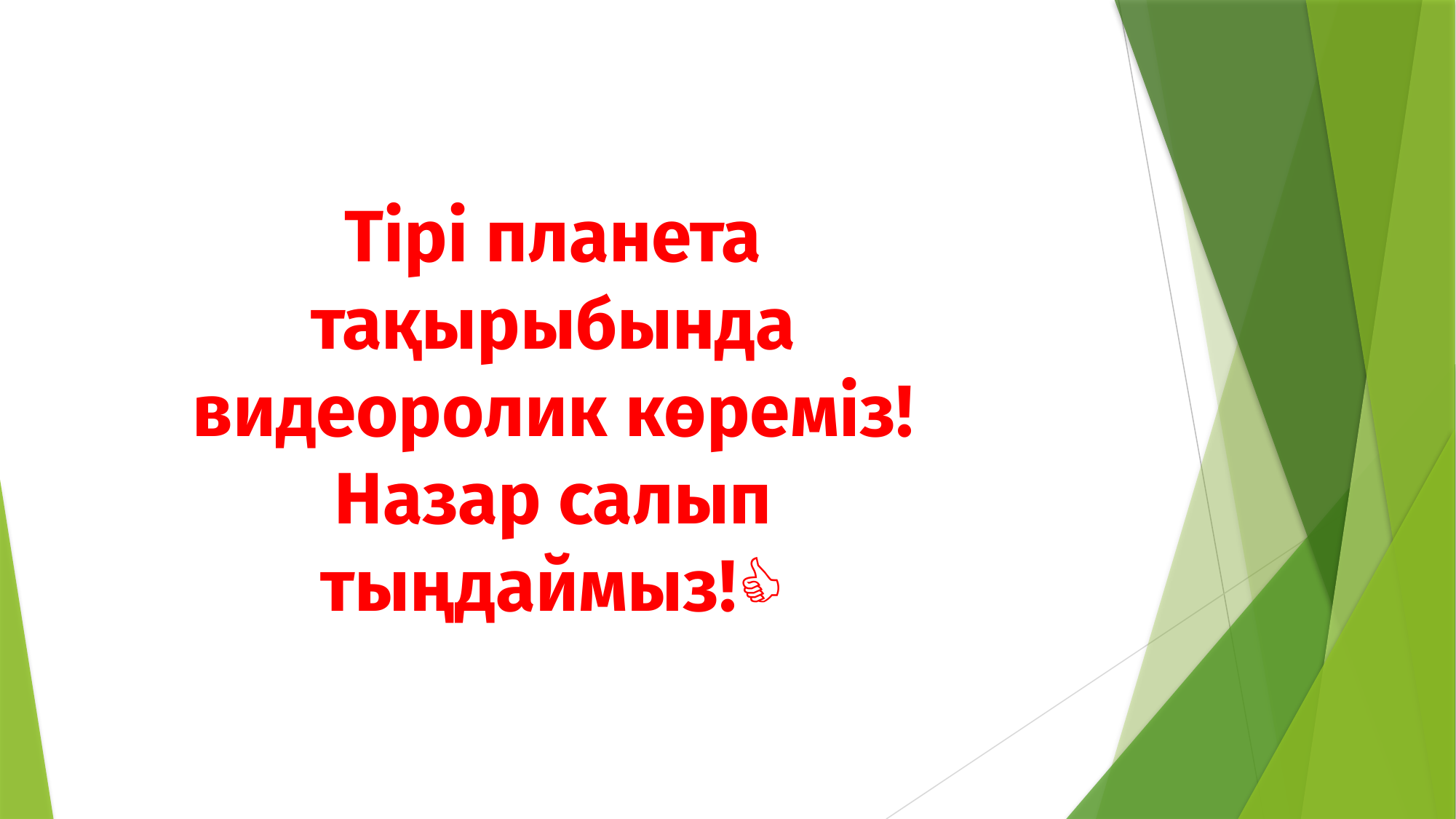

Тірі планета тақырыбында видеоролик көреміз! Назар салып тыңдаймыз!👍